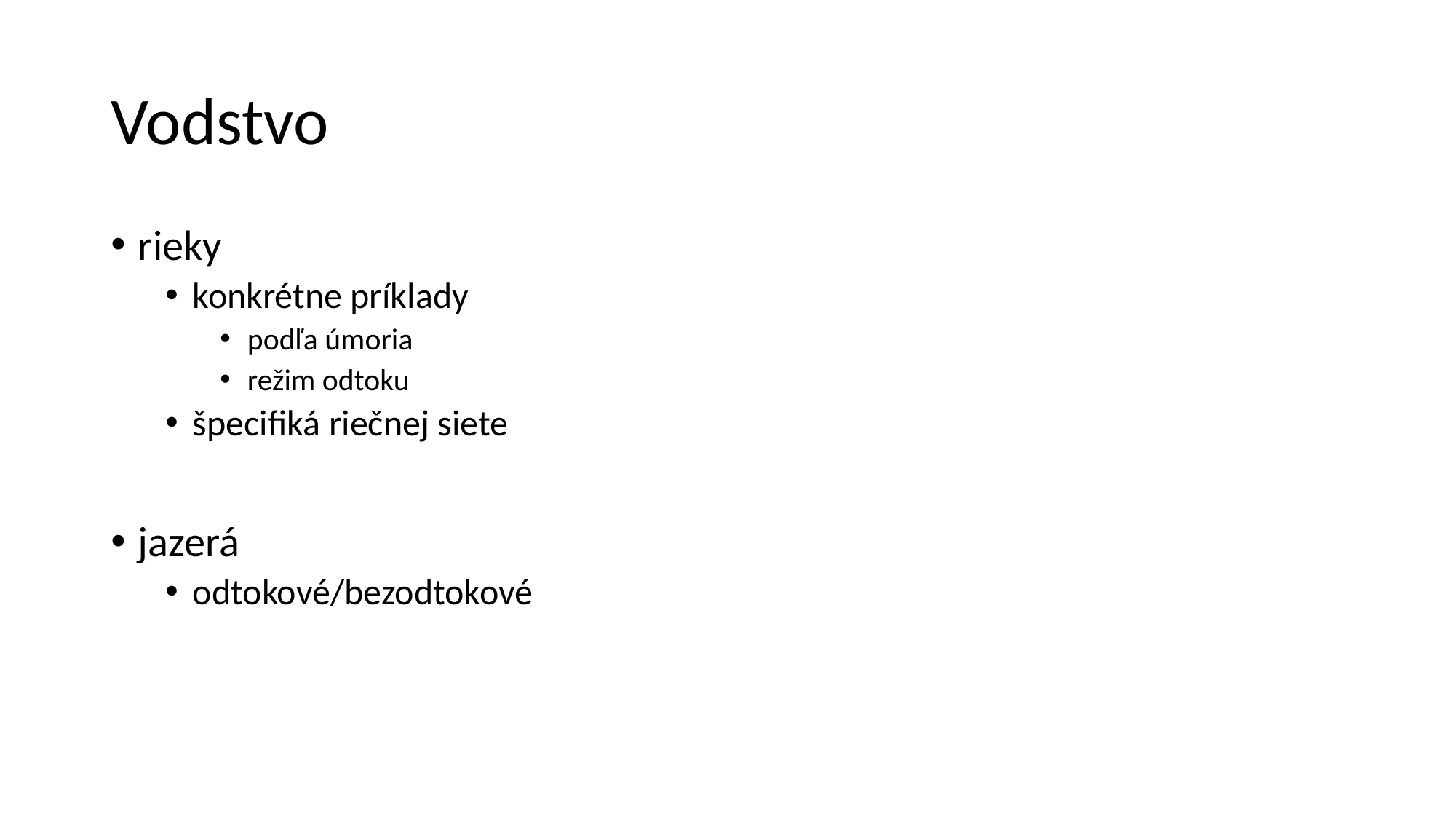

# Vodstvo
rieky
konkrétne príklady
podľa úmoria
režim odtoku
špecifiká riečnej siete

jazerá
odtokové/bezodtokové